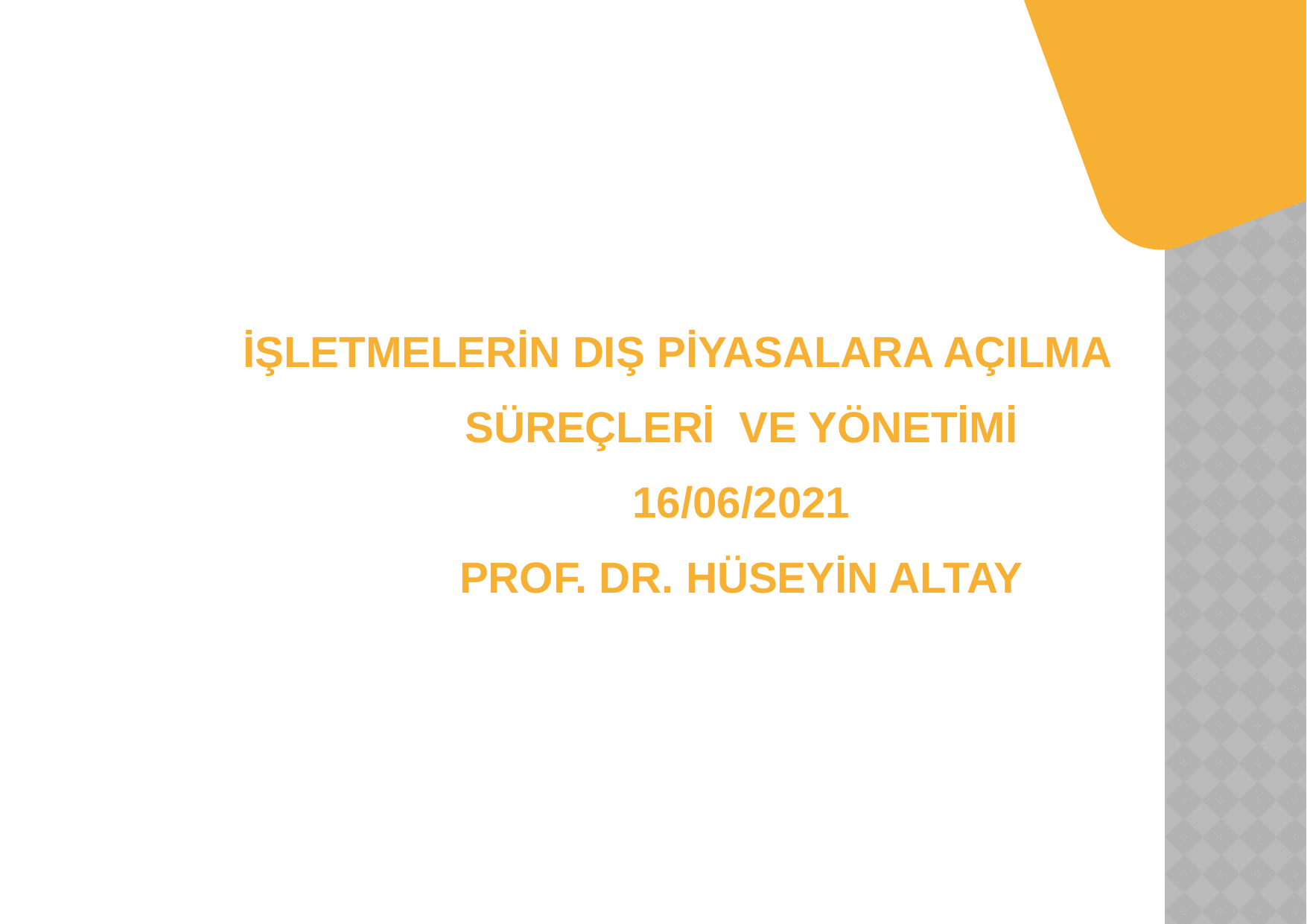

# İŞLETMELERİN DIŞ PİYASALARA AÇILMA SÜREÇLERİ  VE YÖNETİMİ 16/06/2021 PROF. DR. HÜSEYİN ALTAY